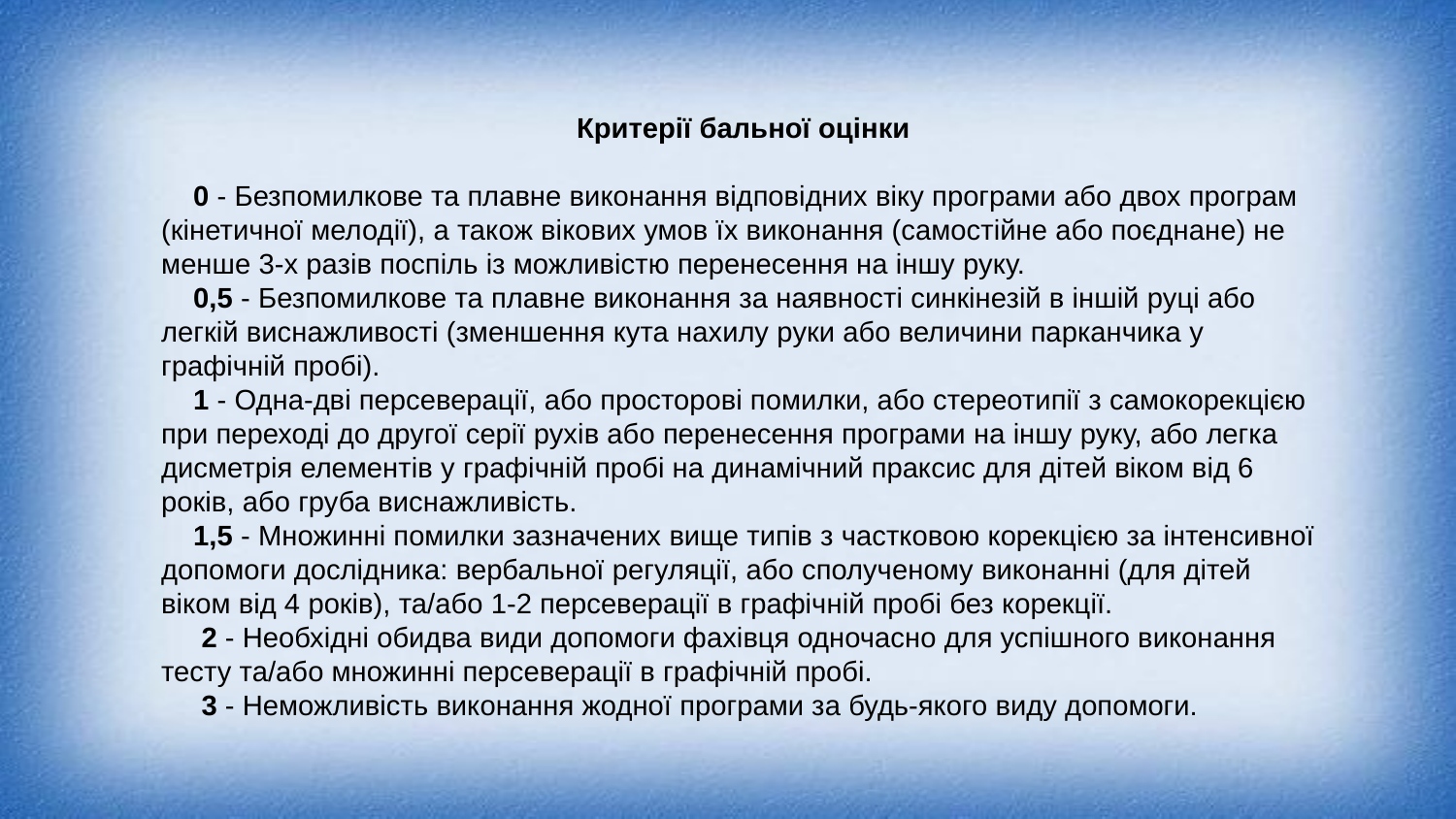

Критерії бальної оцінки

    0 - Безпомилкове та плавне виконання відповідних віку програми або двох програм (кінетичної мелодії), а також вікових умов їх виконання (самостійне або поєднане) не менше 3-х разів поспіль із можливістю перенесення на іншу руку.
    0,5 - Безпомилкове та плавне виконання за наявності синкінезій в іншій руці або легкій виснажливості (зменшення кута нахилу руки або величини парканчика у графічній пробі).
    1 - Одна-дві персеверації, або просторові помилки, або стереотипії з самокорекцією при переході до другої серії рухів або перенесення програми на іншу руку, або легка дисметрія елементів у графічній пробі на динамічний праксис для дітей віком від 6 років, або груба виснажливість.
    1,5 - Множинні помилки зазначених вище типів з частковою корекцією за інтенсивної допомоги дослідника: вербальної регуляції, або сполученому виконанні (для дітей віком від 4 років), та/або 1-2 персеверації в графічній пробі без корекції.
     2 - Необхідні обидва види допомоги фахівця одночасно для успішного виконання тесту та/або множинні персеверації в графічній пробі.
     3 - Неможливість виконання жодної програми за будь-якого виду допомоги.